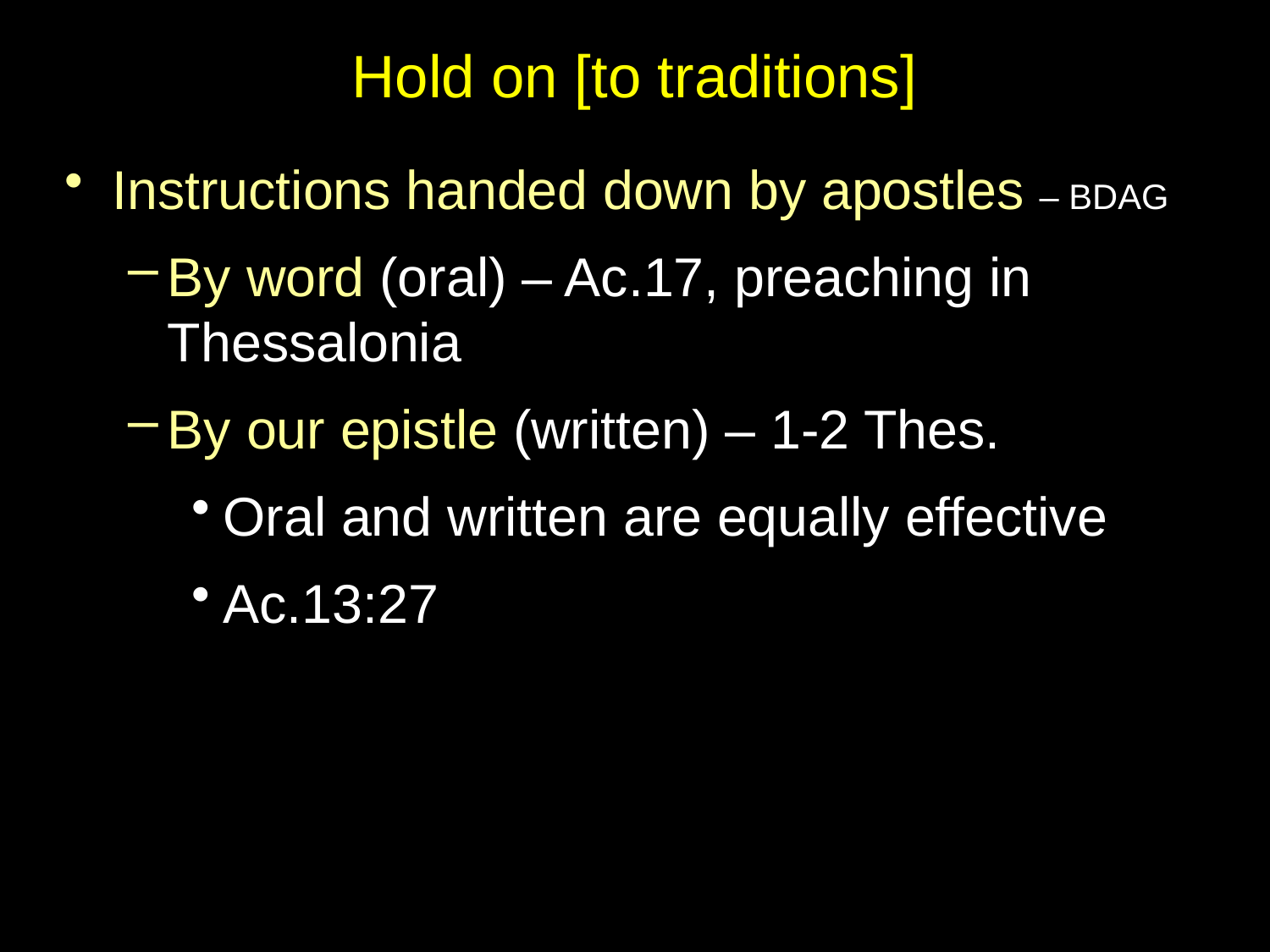

# Hold on [to traditions]
Instructions handed down by apostles – BDAG
By word (oral) – Ac.17, preaching in Thessalonia
By our epistle (written) – 1-2 Thes.
Oral and written are equally effective
Ac.13:27